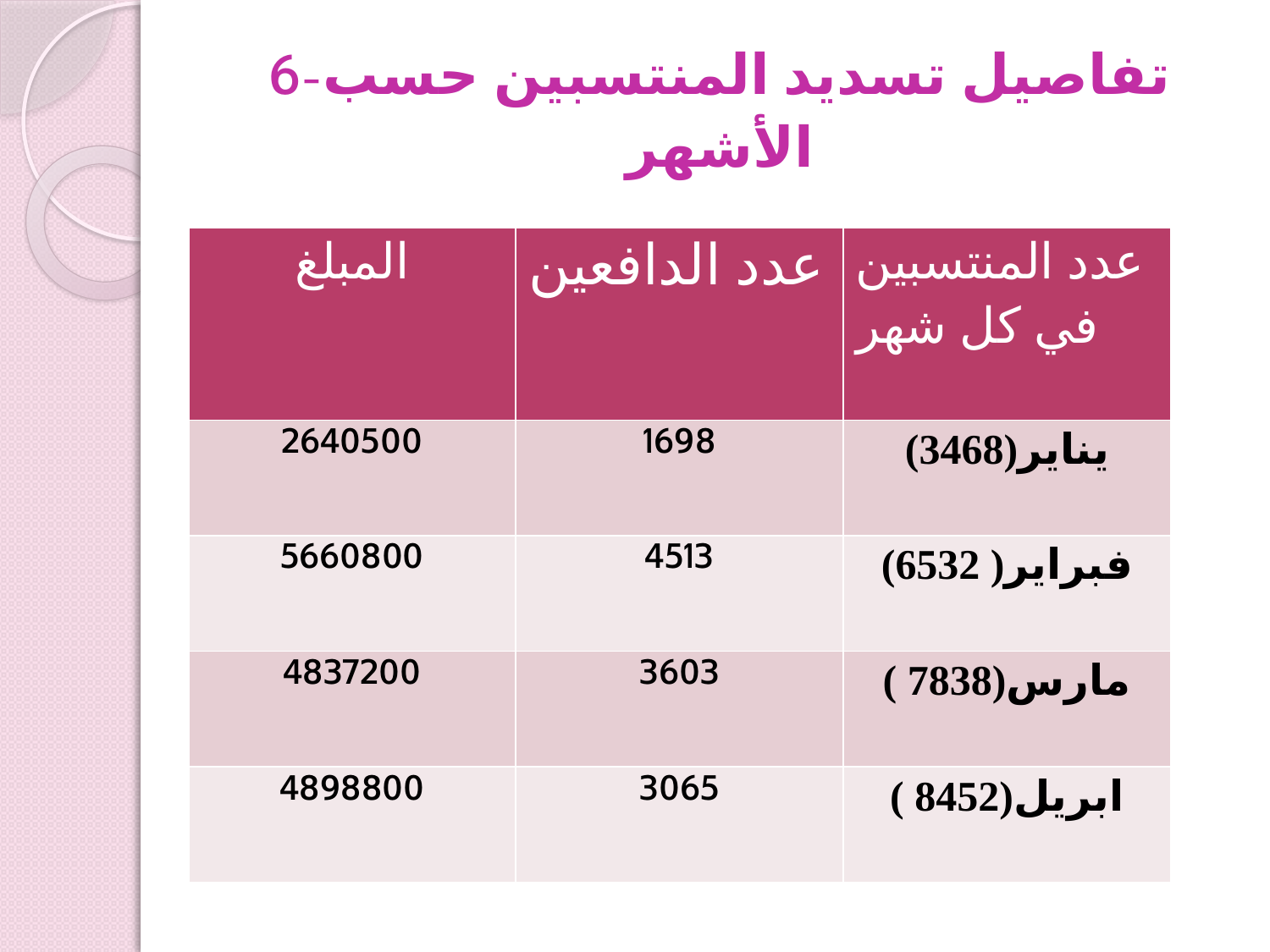

# 6-تفاصيل تسديد المنتسبين حسب الأشهر
| المبلغ | عدد الدافعين | عدد المنتسبين في كل شهر |
| --- | --- | --- |
| 2640500 | 1698 | يناير(3468) |
| 5660800 | 4513 | فبراير( 6532) |
| 4837200 | 3603 | مارس(7838 ) |
| 4898800 | 3065 | ابريل(8452 ) |